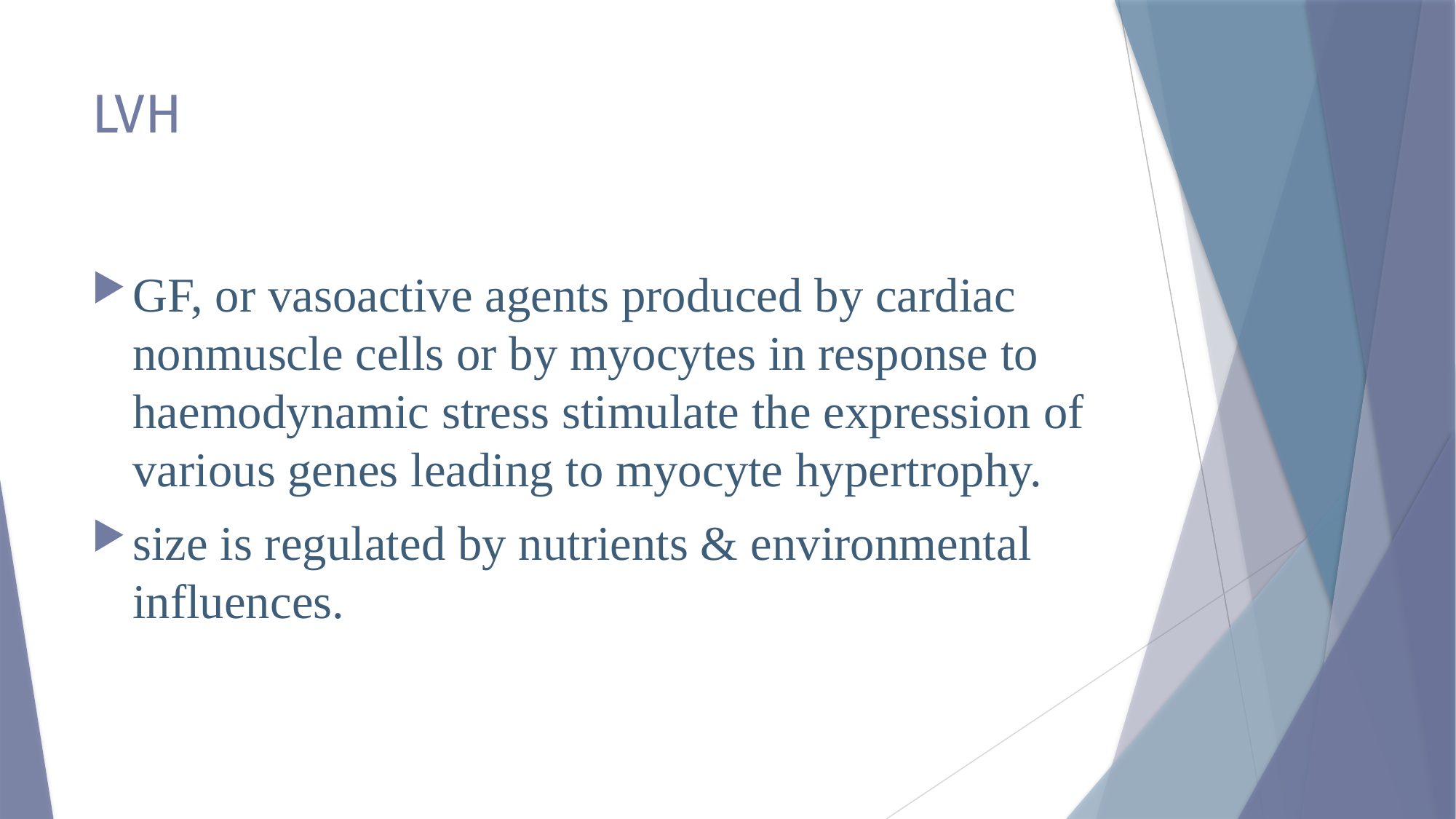

# LVH
GF, or vasoactive agents produced by cardiac nonmuscle cells or by myocytes in response to haemodynamic stress stimulate the expression of various genes leading to myocyte hypertrophy.
size is regulated by nutrients & environmental influences.